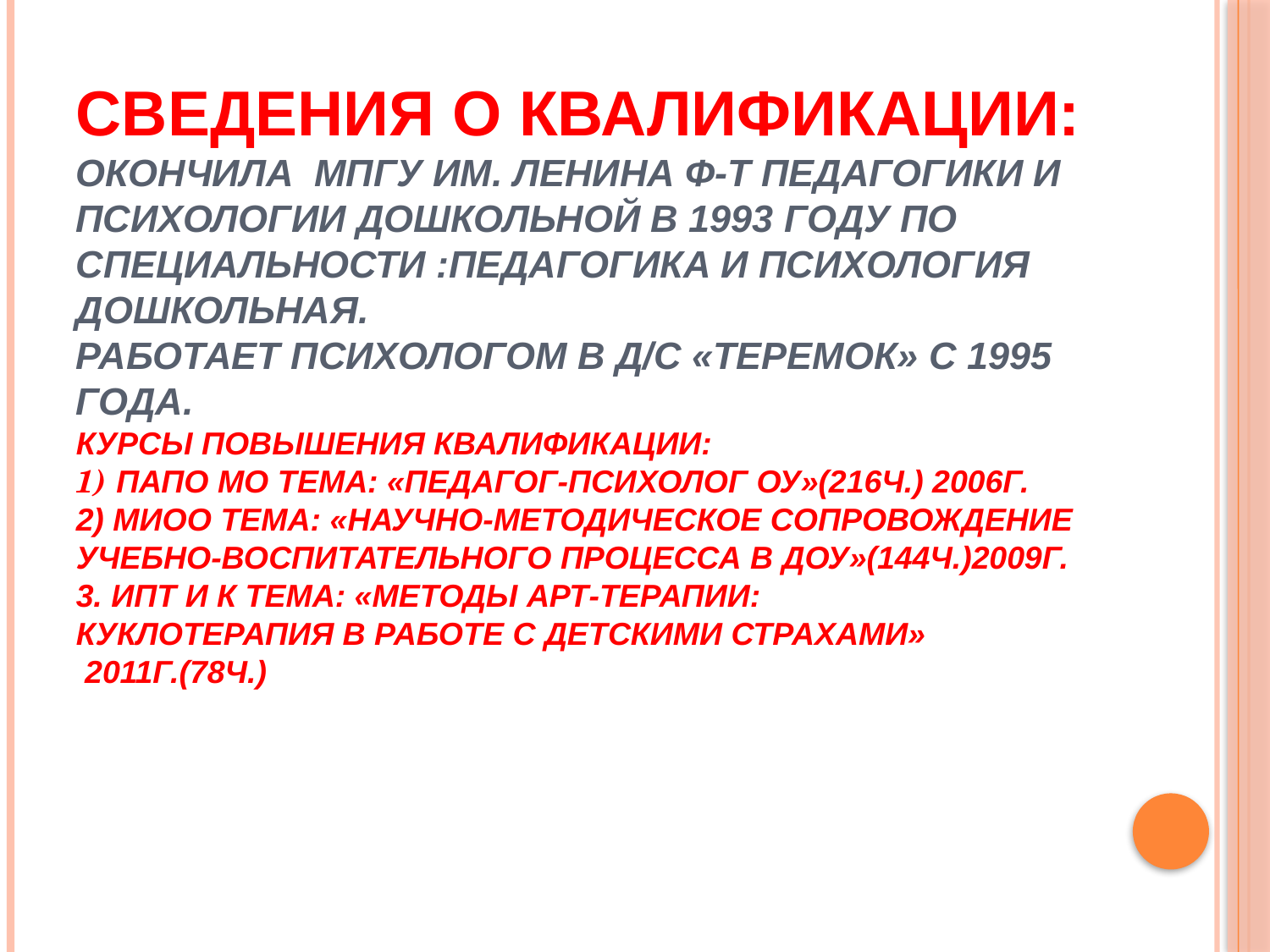

# Сведения о квалификации: Окончила  МПГУ им. Ленина ф-т педагогики и психологии дошкольной в 1993 году по специальности :педагогика и психология дошкольная. Работает психологом в д/с «Теремок» с 1995 года. Курсы повышения квалификации: 1) ПАПО МО тема: «Педагог-психолог ОУ»(216ч.) 2006г. 2) МИОО тема: «Научно-методическое сопровождение учебно-воспитательного процесса в ДОУ»(144ч.)2009г. 3. ИПТ и К тема: «Методы арт-терапии: Куклотерапия в работе с детскими страхами» 2011г.(78ч.)